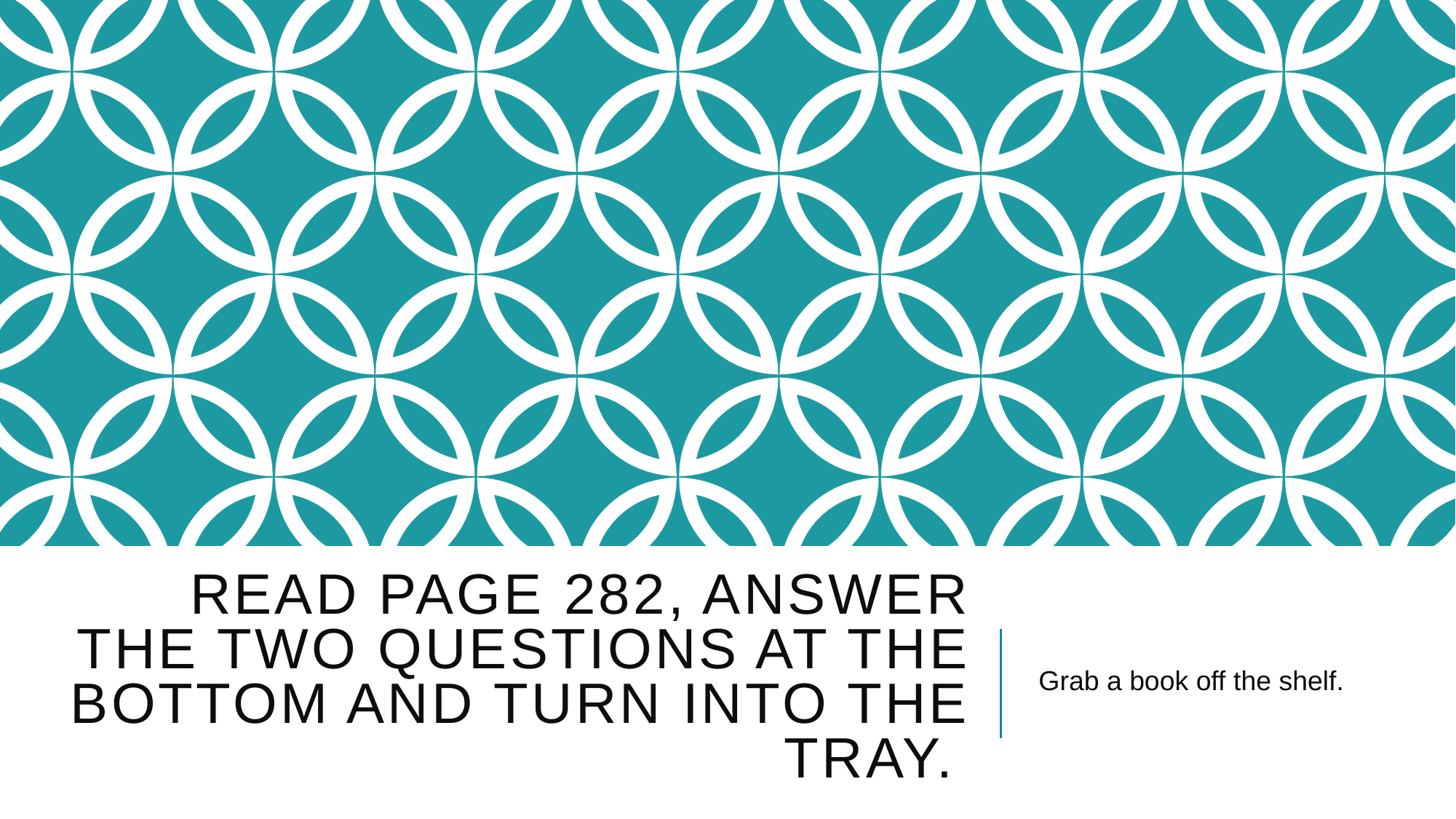

# Read page 282, answer the two questions at the bottom and turn into the tray.
Grab a book off the shelf.